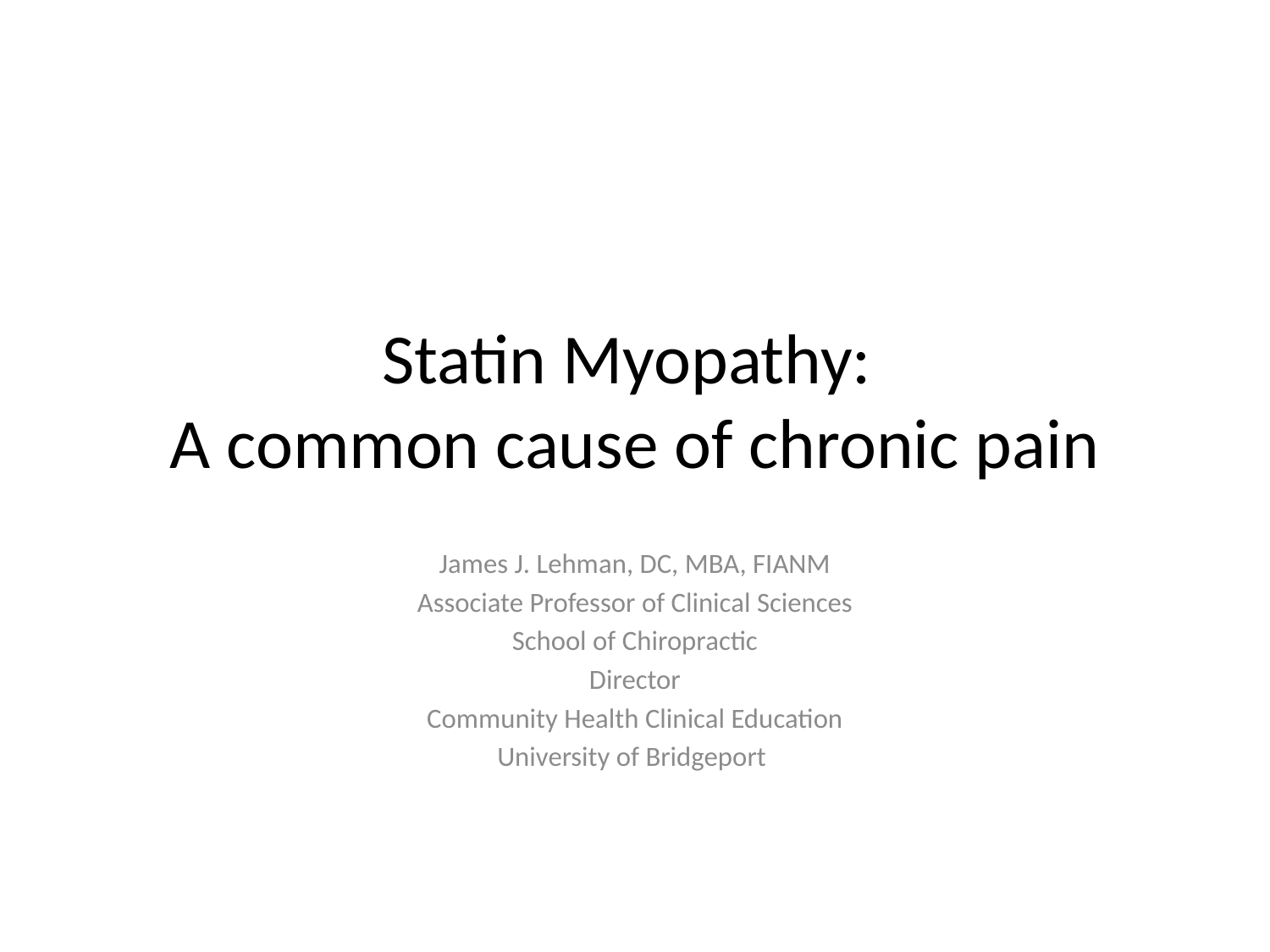

# Statin Myopathy: A common cause of chronic pain
James J. Lehman, DC, MBA, FIANM
Associate Professor of Clinical Sciences
School of Chiropractic
Director
Community Health Clinical Education
University of Bridgeport